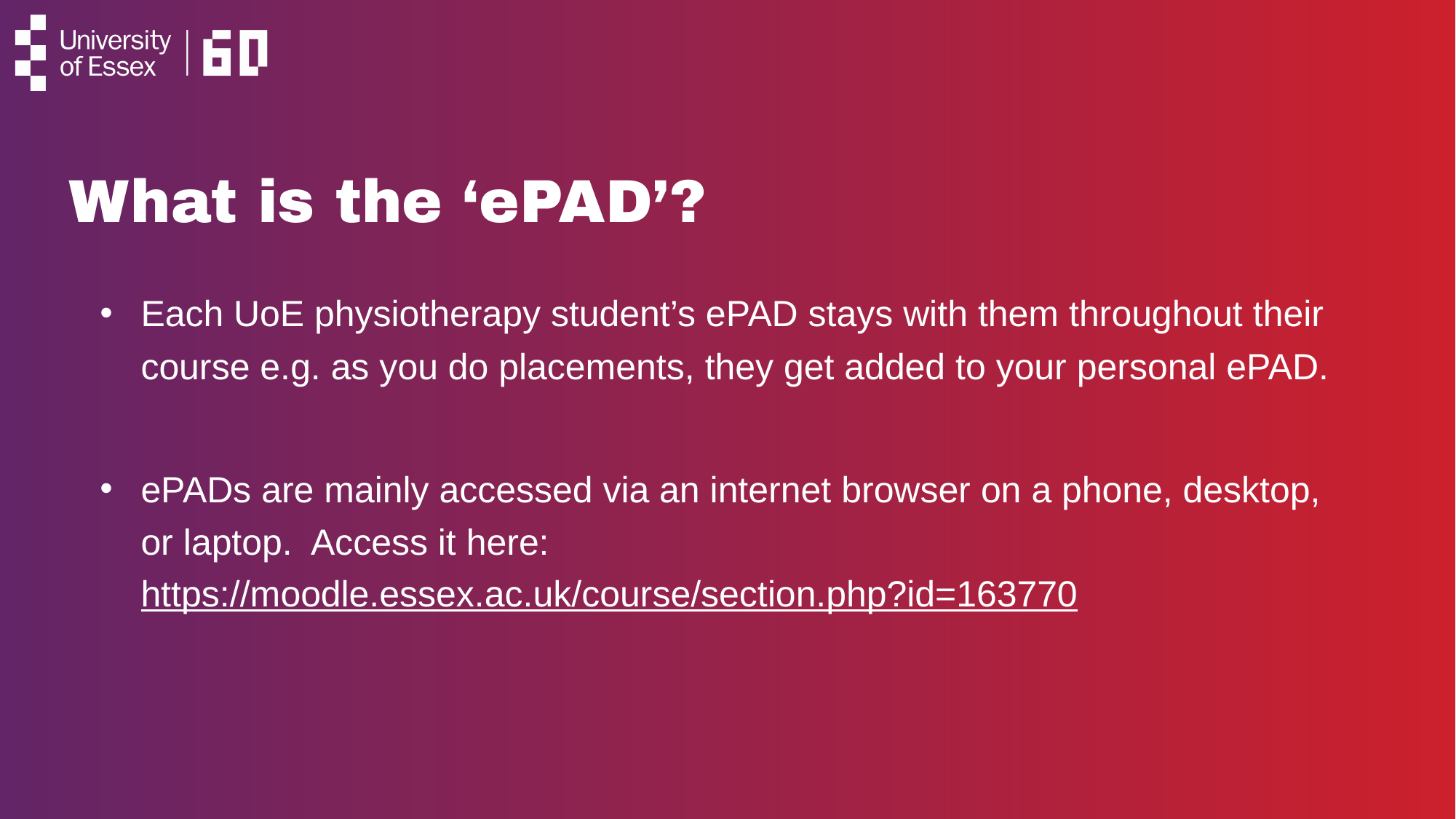

#
What is the ‘ePAD’?

Each UoE physiotherapy student’s ePAD stays with them throughout their course e.g. as you do placements, they get added to your personal ePAD.

ePADs are mainly accessed via an internet browser on a phone, desktop, or laptop.  Access it here: https://moodle.essex.ac.uk/course/section.php?id=163770